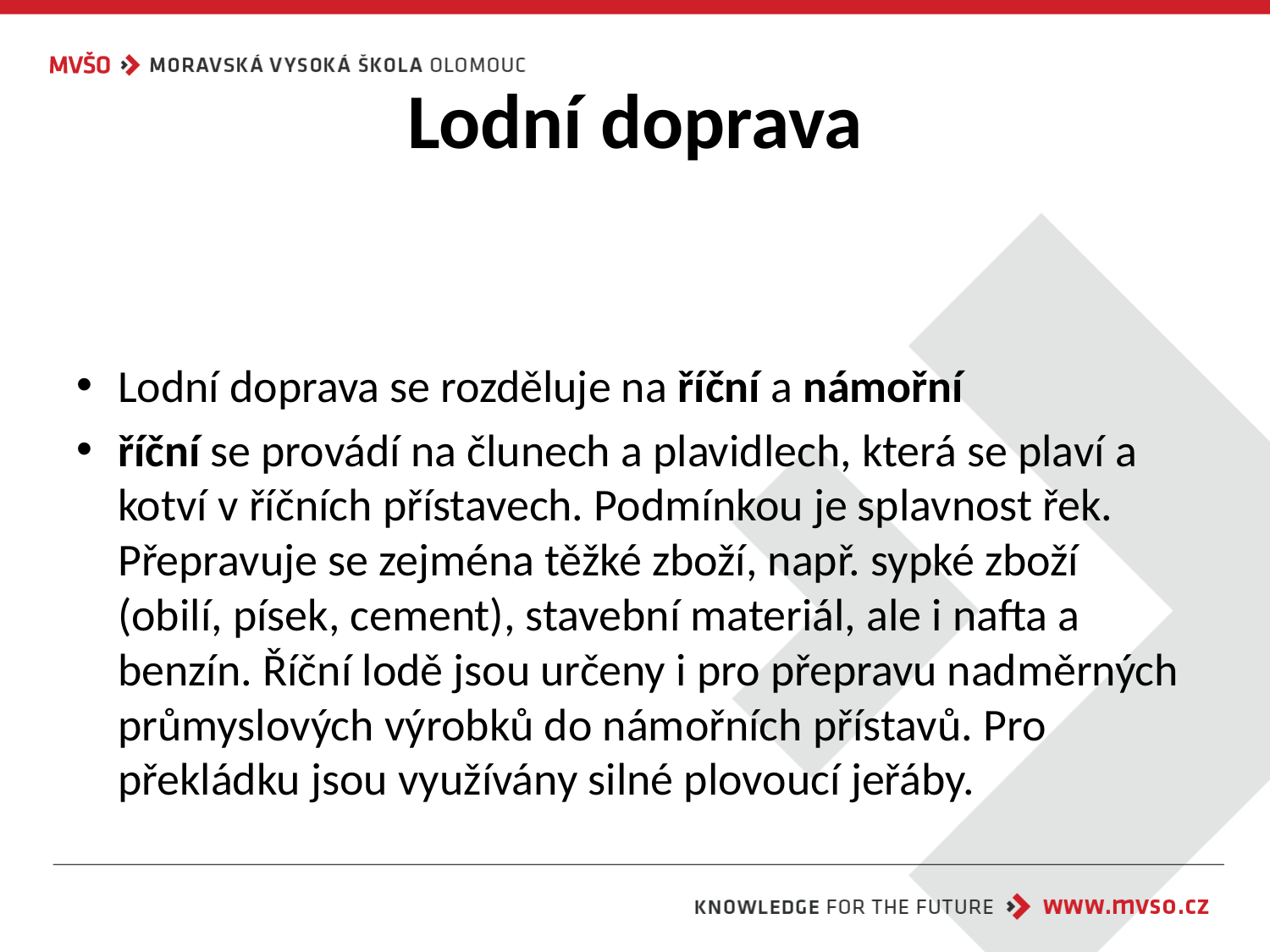

# Lodní doprava

Lodní doprava se rozděluje na říční a námořní
říční se provádí na člunech a plavidlech, která se plaví a kotví v říčních přístavech. Podmínkou je splavnost řek. Přepravuje se zejména těžké zboží, např. sypké zboží (obilí, písek, cement), stavební materiál, ale i nafta a benzín. Říční lodě jsou určeny i pro přepravu nadměrných průmyslových výrobků do námořních přístavů. Pro překládku jsou využívány silné plovoucí jeřáby.